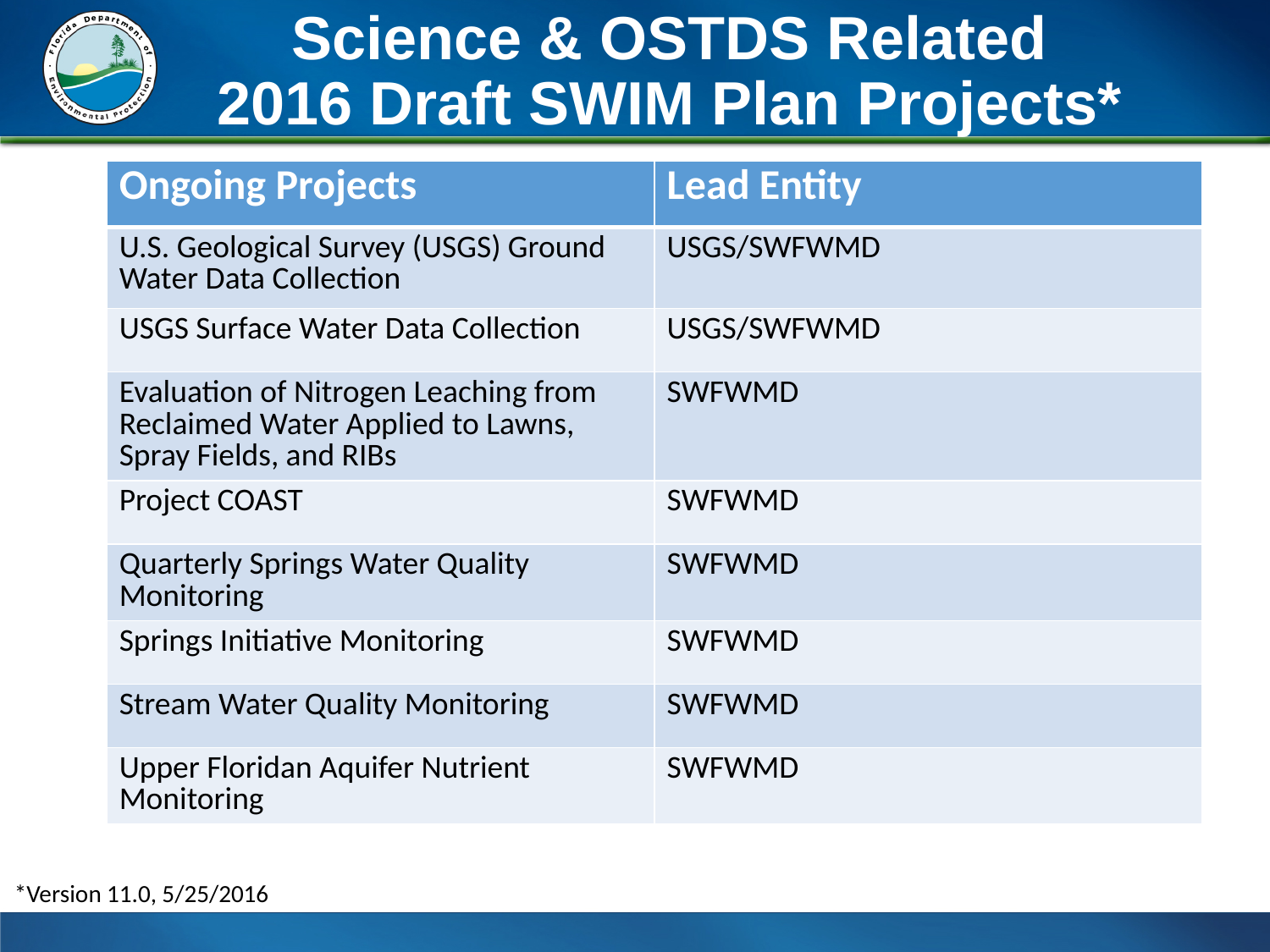

# Science & OSTDS Related 2016 Draft SWIM Plan Projects*
| Ongoing Projects | Lead Entity |
| --- | --- |
| U.S. Geological Survey (USGS) Ground Water Data Collection | USGS/SWFWMD |
| USGS Surface Water Data Collection | USGS/SWFWMD |
| Evaluation of Nitrogen Leaching from Reclaimed Water Applied to Lawns, Spray Fields, and RIBs | SWFWMD |
| Project COAST | SWFWMD |
| Quarterly Springs Water Quality Monitoring | SWFWMD |
| Springs Initiative Monitoring | SWFWMD |
| Stream Water Quality Monitoring | SWFWMD |
| Upper Floridan Aquifer Nutrient Monitoring | SWFWMD |
*Version 11.0, 5/25/2016